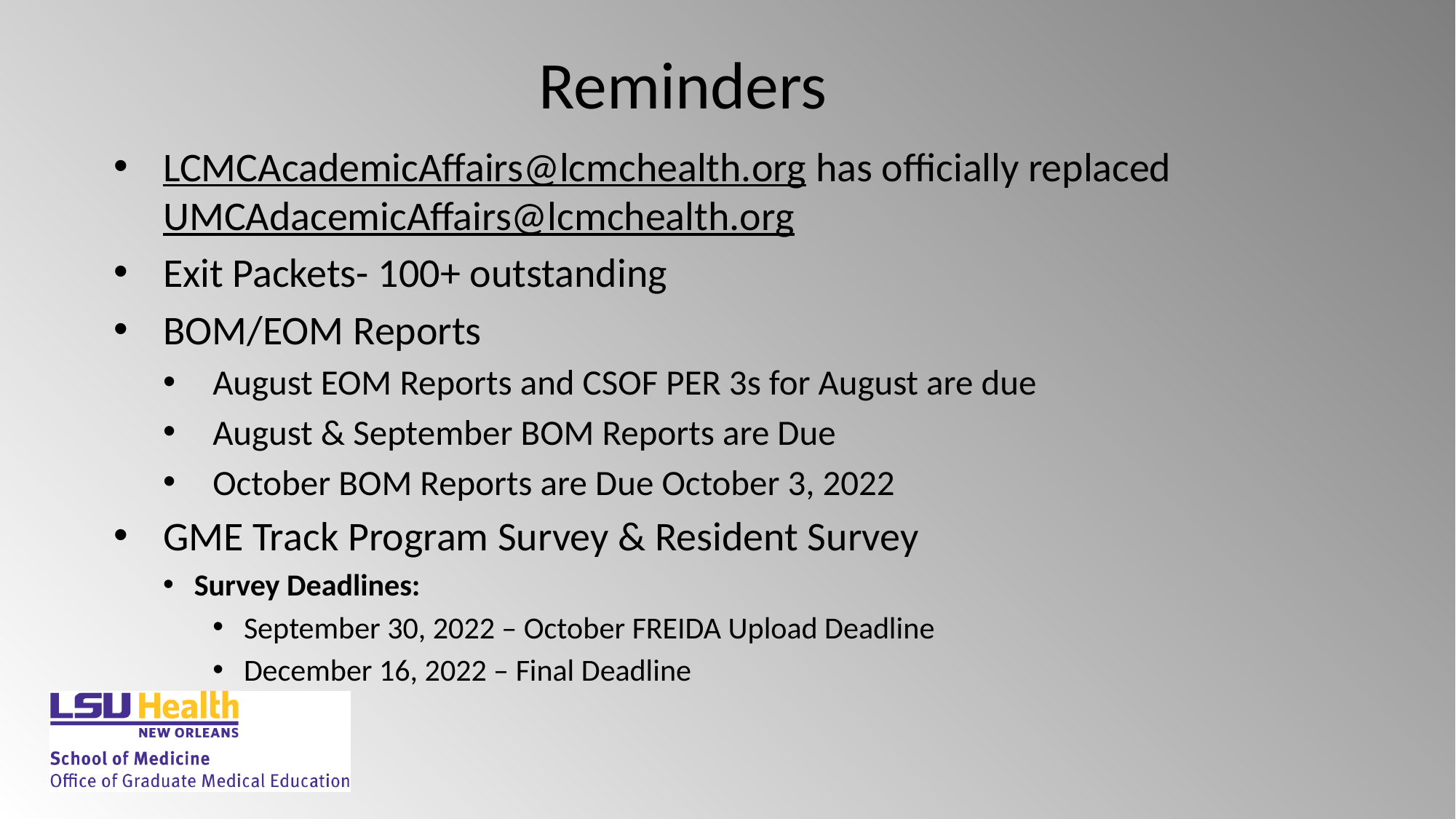

# Reminders

LCMCAcademicAffairs@lcmchealth.org has officially replaced UMCAdacemicAffairs@lcmchealth.org
Exit Packets- 100+ outstanding
BOM/EOM Reports
August EOM Reports and CSOF PER 3s for August are due
August & September BOM Reports are Due
October BOM Reports are Due October 3, 2022
GME Track Program Survey & Resident Survey
Survey Deadlines:
September 30, 2022 – October FREIDA Upload Deadline
December 16, 2022 – Final Deadline